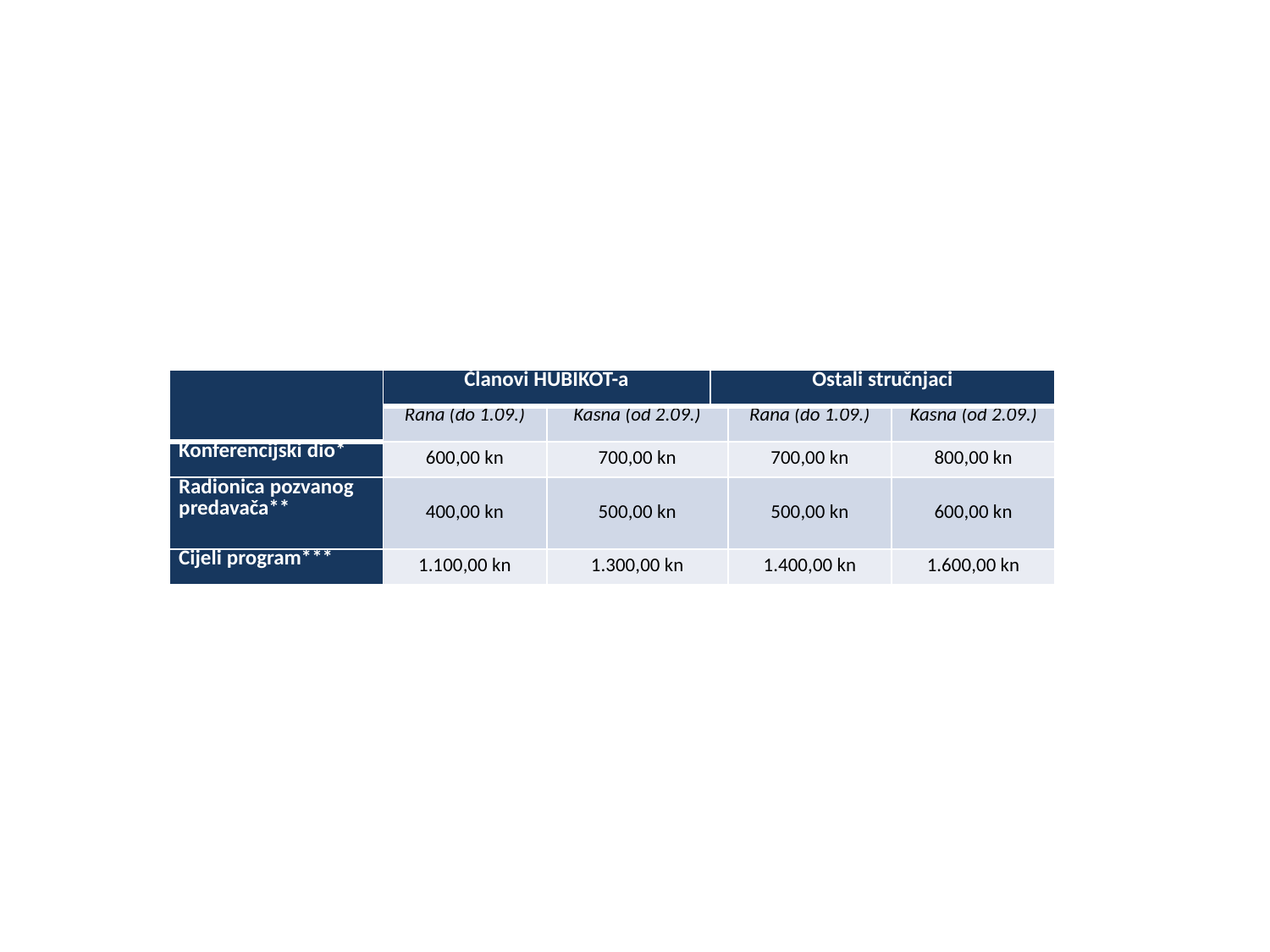

|  | Članovi HUBIKOT-a |  | Ostali stručnjaci |  |  |
| --- | --- | --- | --- | --- | --- |
|  | Rana (do 1.09.) | Kasna (od 2.09.) |  | Rana (do 1.09.) | Kasna (od 2.09.) |
| Konferencijski dio\* | 600,00 kn | 700,00 kn |  | 700,00 kn | 800,00 kn |
| Radionica pozvanog predavača\*\* | 400,00 kn | 500,00 kn |  | 500,00 kn | 600,00 kn |
| Cijeli program\*\*\* | 1.100,00 kn | 1.300,00 kn |  | 1.400,00 kn | 1.600,00 kn |